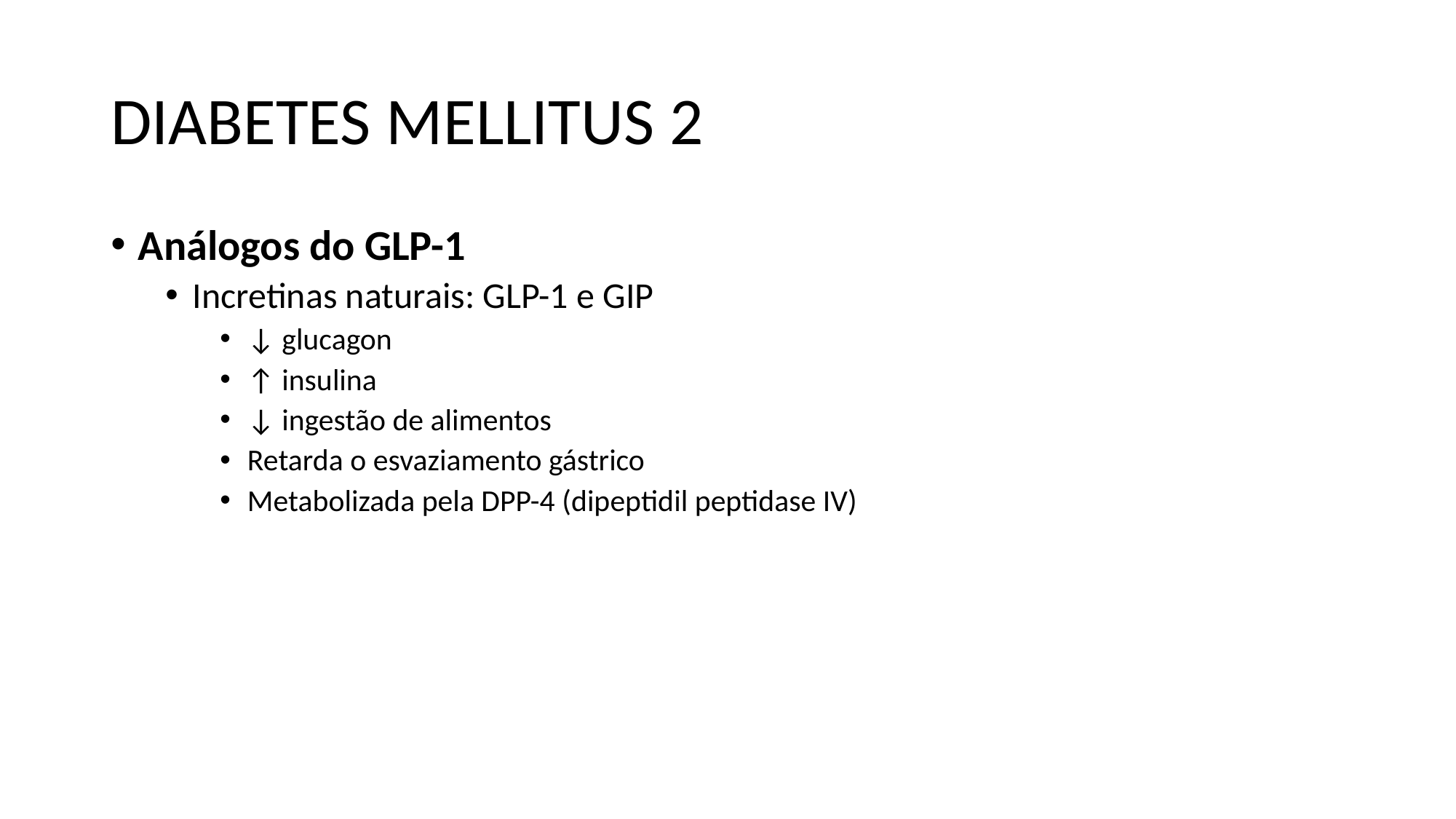

# DIABETES MELLITUS 2
Análogos do GLP-1
Incretinas naturais: GLP-1 e GIP
↓ glucagon
↑ insulina
↓ ingestão de alimentos
Retarda o esvaziamento gástrico
Metabolizada pela DPP-4 (dipeptidil peptidase IV)